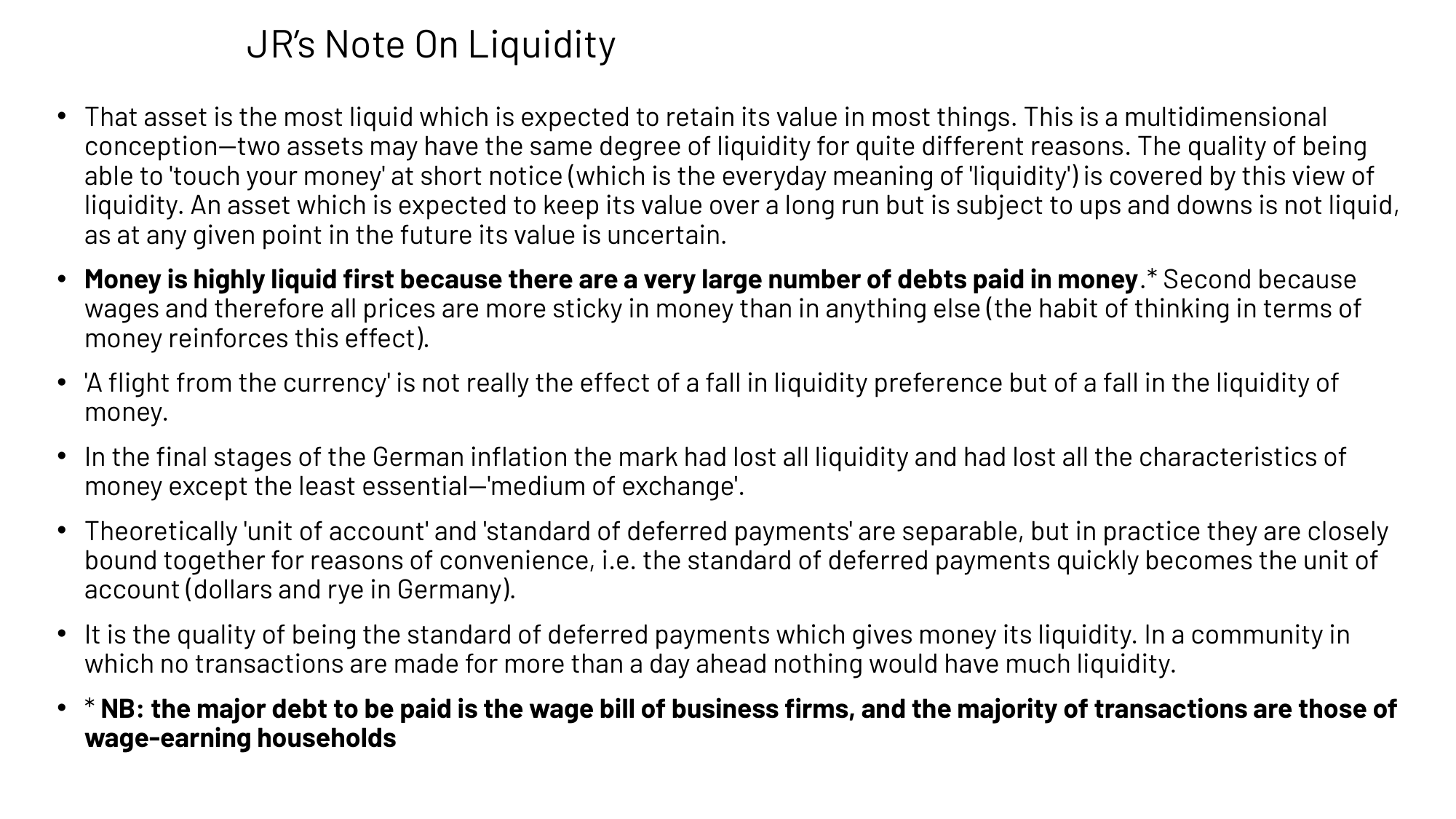

# JR’s Note On Liquidity
That asset is the most liquid which is expected to retain its value in most things. This is a multidimensional conception—two assets may have the same degree of liquidity for quite different reasons. The quality of being able to 'touch your money' at short notice (which is the everyday meaning of 'liquidity') is covered by this view of liquidity. An asset which is expected to keep its value over a long run but is subject to ups and downs is not liquid, as at any given point in the future its value is uncertain.
Money is highly liquid first because there are a very large number of debts paid in money.* Second because wages and therefore all prices are more sticky in money than in anything else (the habit of thinking in terms of money reinforces this effect).
'A flight from the currency' is not really the effect of a fall in liquidity preference but of a fall in the liquidity of money.
In the final stages of the German inflation the mark had lost all liquidity and had lost all the characteristics of money except the least essential—'medium of exchange'.
Theoretically 'unit of account' and 'standard of deferred payments' are separable, but in practice they are closely bound together for reasons of convenience, i.e. the standard of deferred payments quickly becomes the unit of account (dollars and rye in Germany).
It is the quality of being the standard of deferred payments which gives money its liquidity. In a community in which no transactions are made for more than a day ahead nothing would have much liquidity.
* NB: the major debt to be paid is the wage bill of business firms, and the majority of transactions are those of wage-earning households